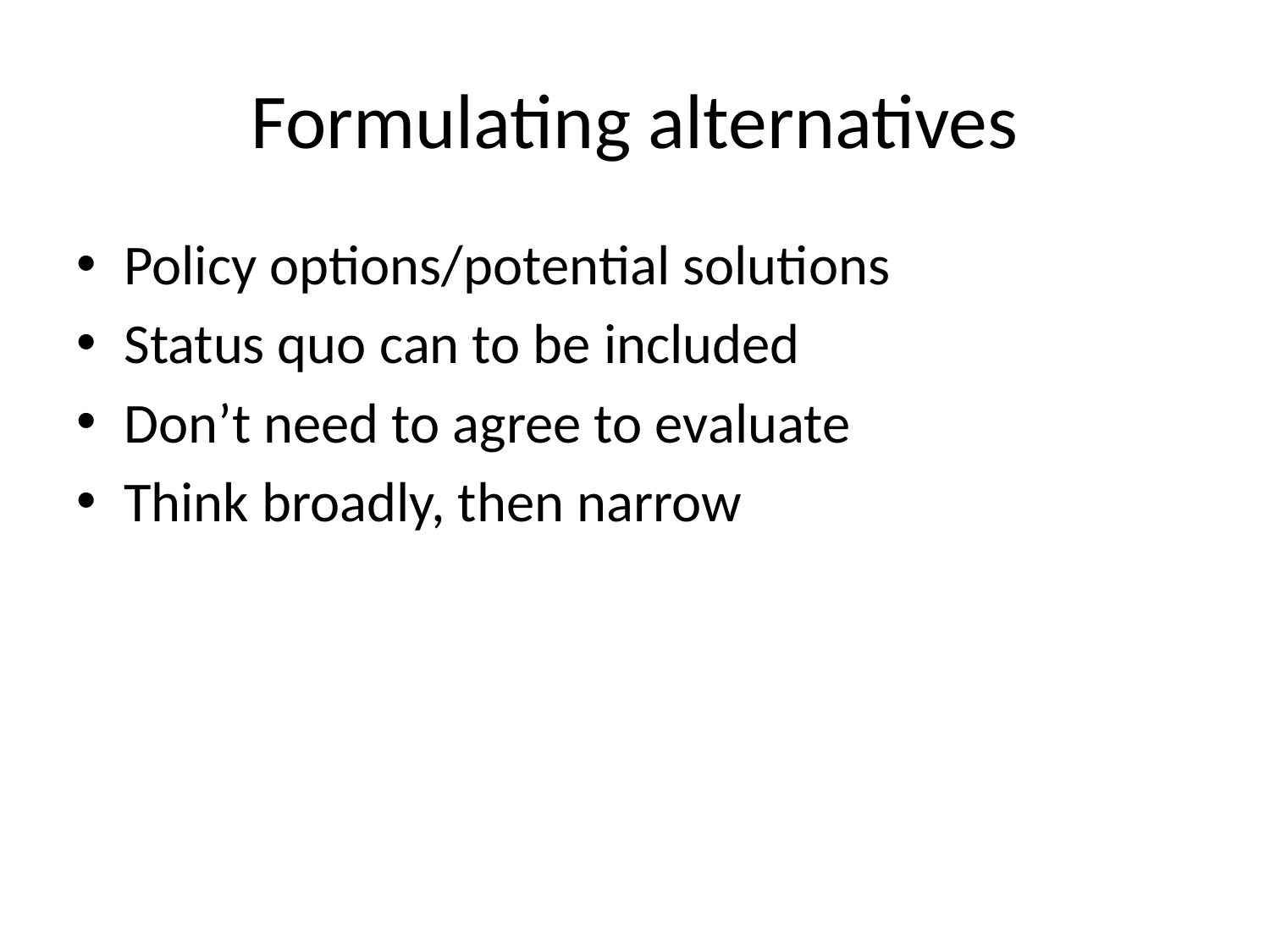

# Formulating alternatives
Policy options/potential solutions
Status quo can to be included
Don’t need to agree to evaluate
Think broadly, then narrow